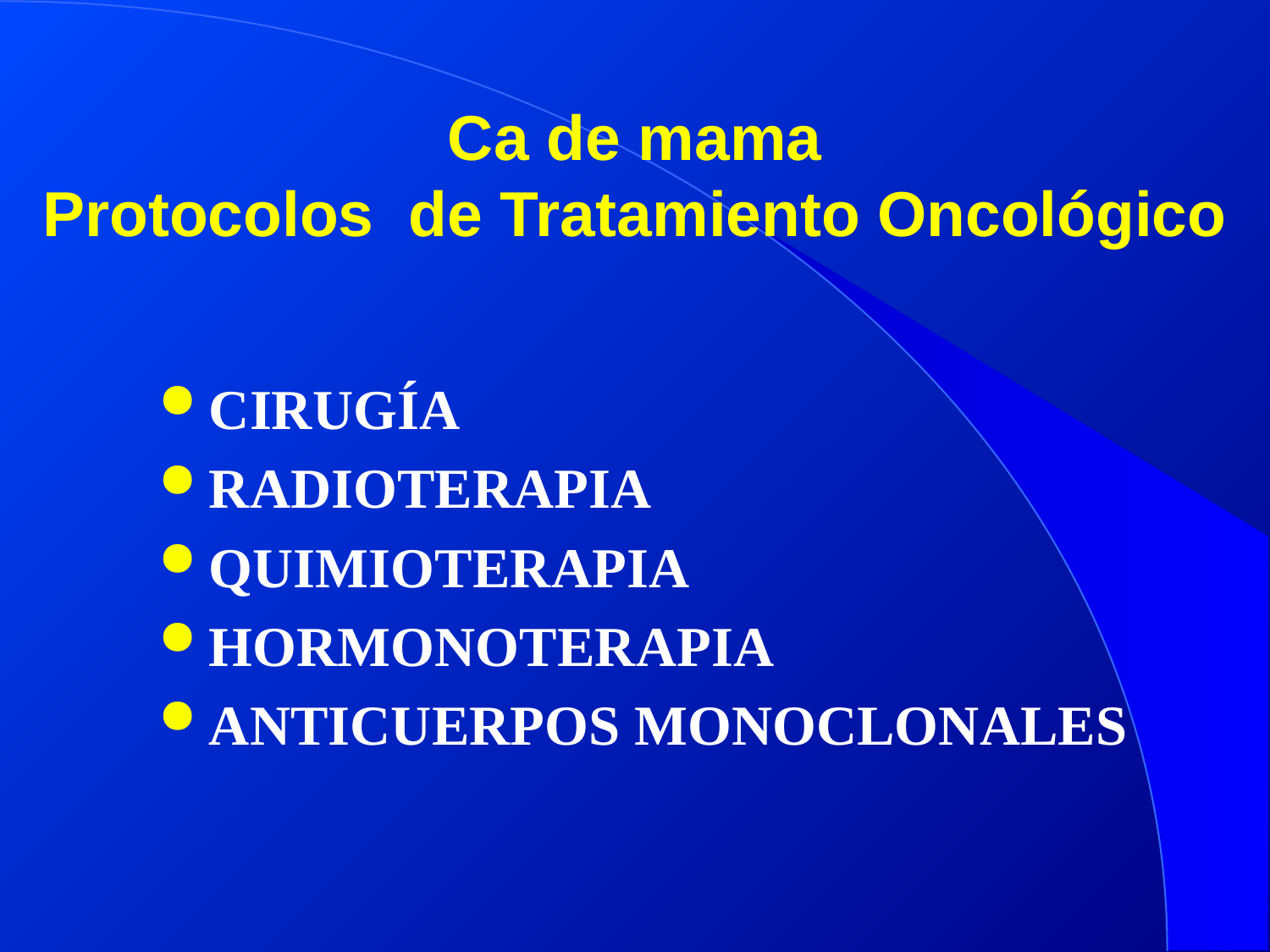

# Ca de mama Protocolos  de Tratamiento Oncológico
CIRUGÍA
RADIOTERAPIA
QUIMIOTERAPIA
HORMONOTERAPIA
ANTICUERPOS MONOCLONALES